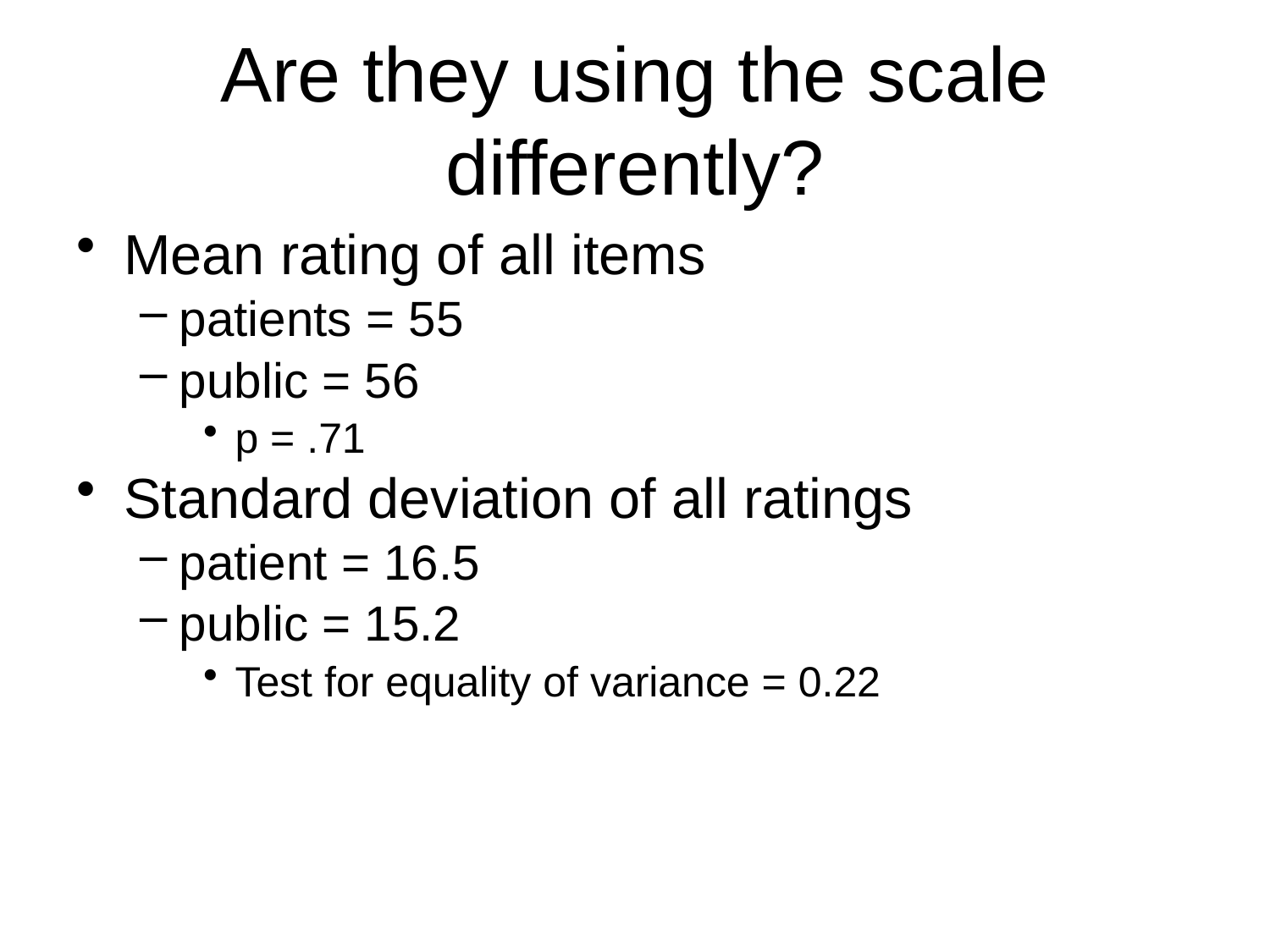

# Are they using the scale differently?
Mean rating of all items
patients = 55
public = 56
p = .71
Standard deviation of all ratings
patient = 16.5
public = 15.2
Test for equality of variance = 0.22